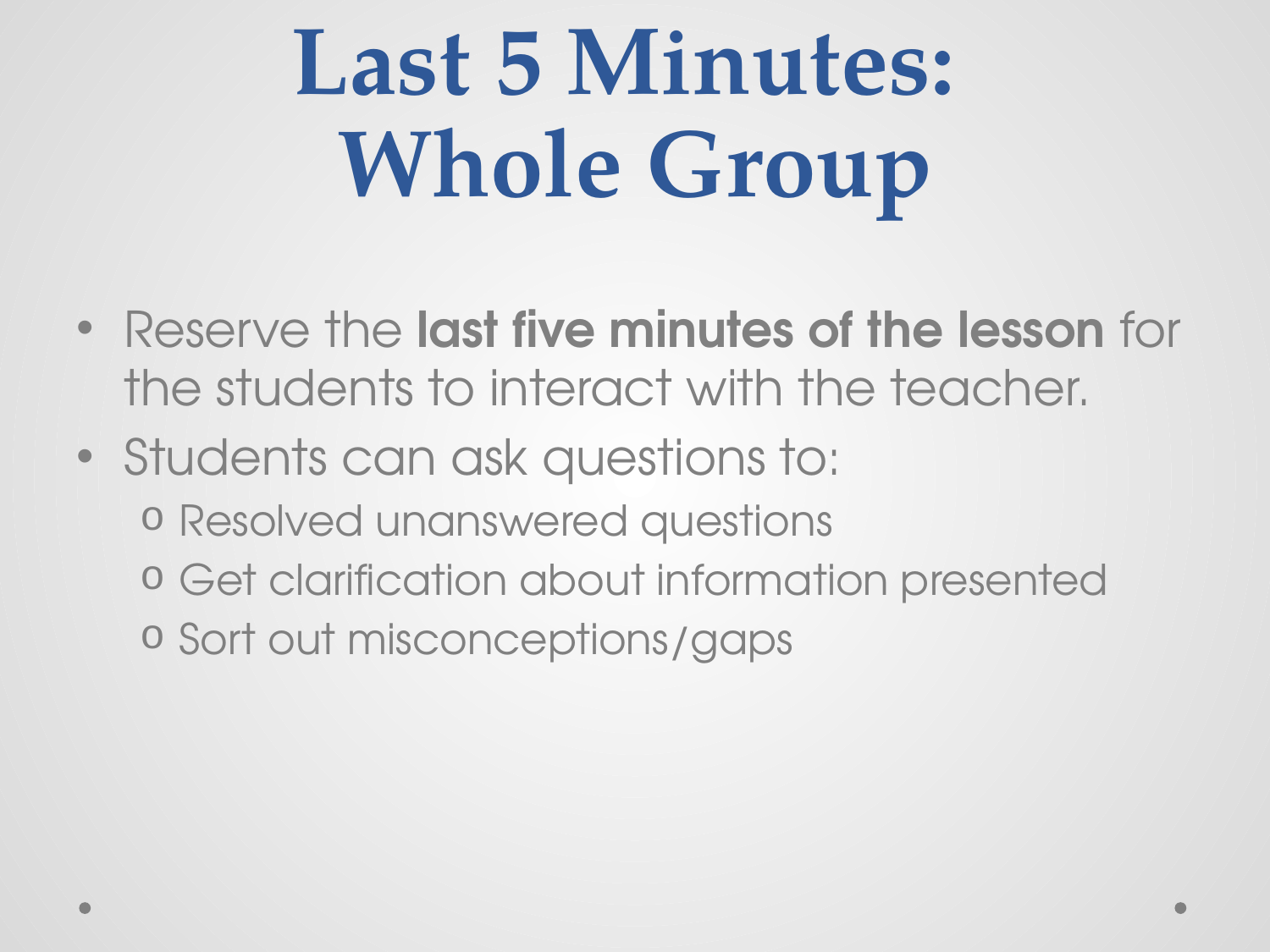

# Last 5 Minutes: Whole Group

Reserve the last five minutes of the lesson for the students to interact with the teacher.
Students can ask questions to:
Resolved unanswered questions
Get clarification about information presented
Sort out misconceptions/gaps